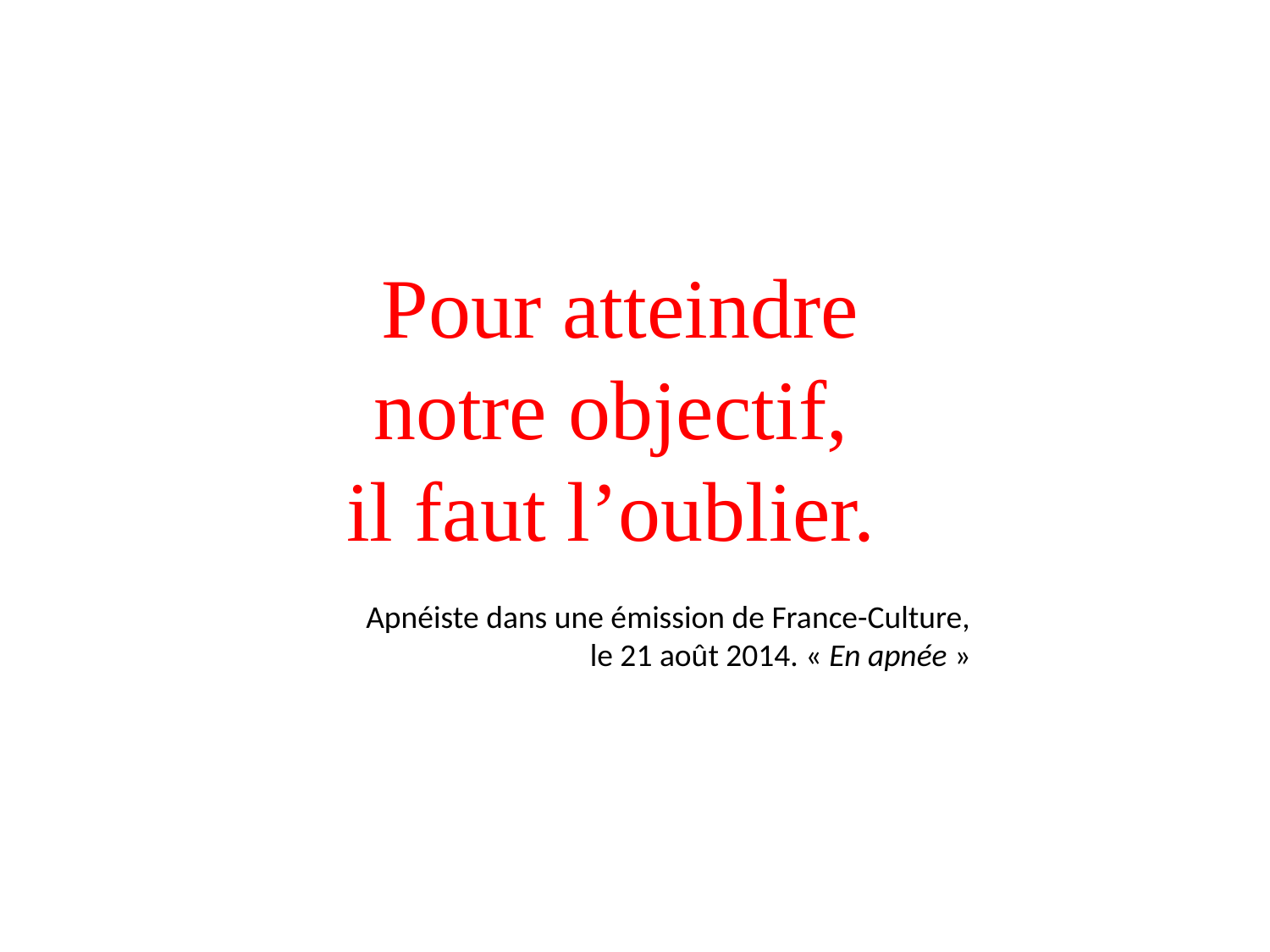

Pour atteindre
notre objectif,
il faut l’oublier.

Apnéiste dans une émission de France-Culture,
 le 21 août 2014. « En apnée »